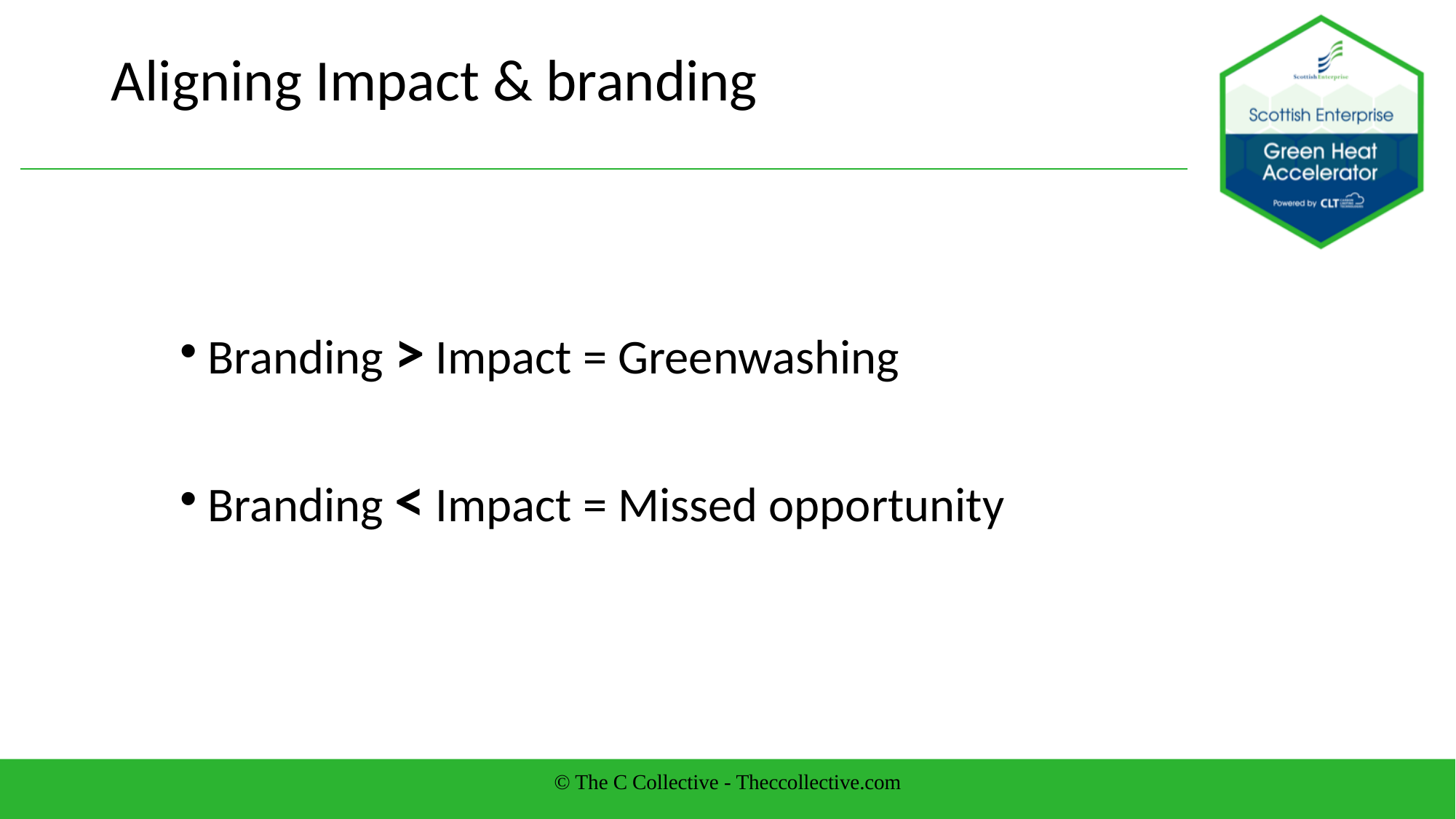

#
Aligning Impact & branding

Branding > Impact = Greenwashing

Branding < Impact = Missed opportunity

© The C Collective - Theccollective.com